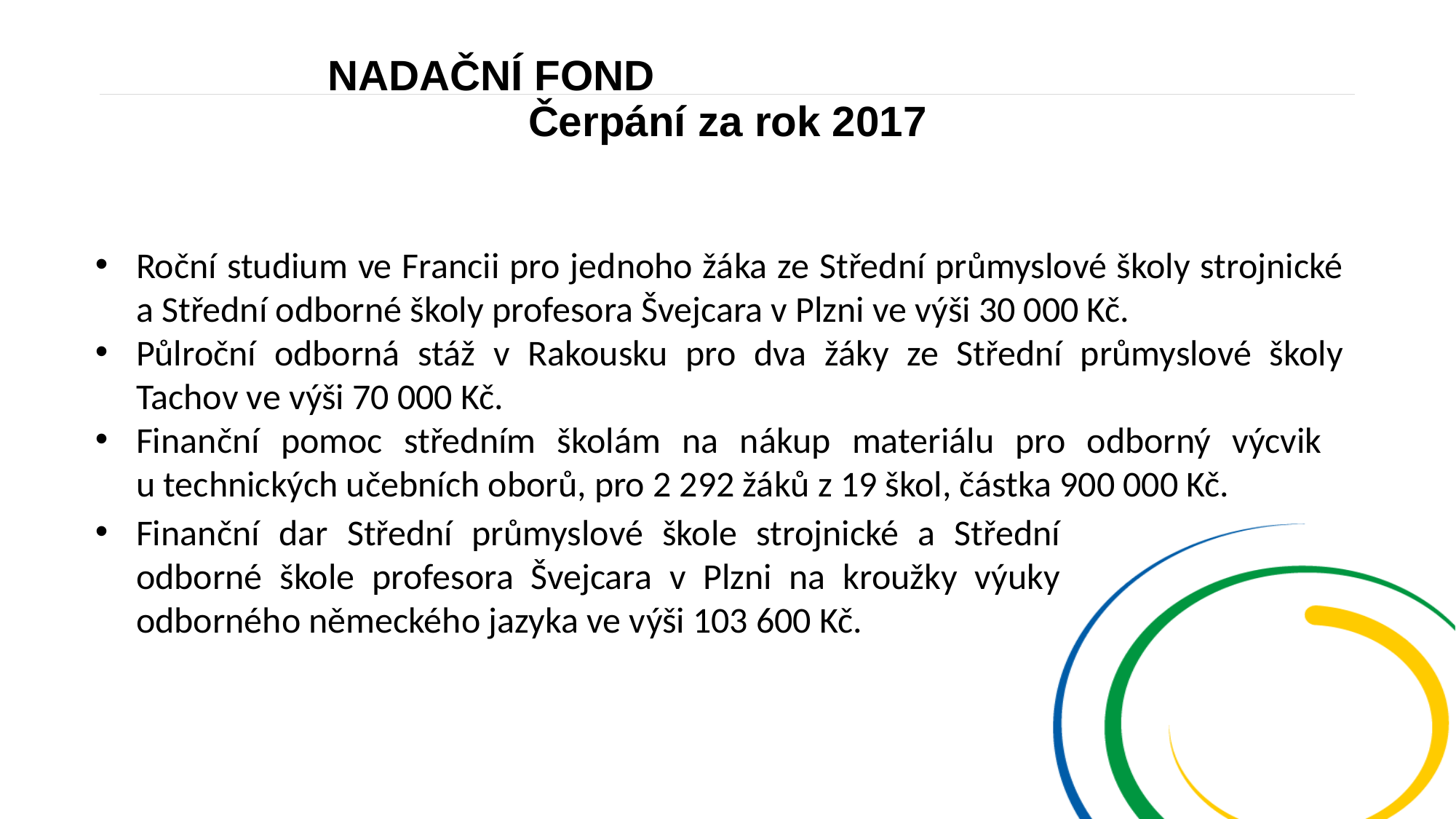

NADAČNÍ FOND                                         Čerpání za rok 2017
Roční studium ve Francii pro jednoho žáka ze Střední průmyslové školy strojnické a Střední odborné školy profesora Švejcara v Plzni ve výši 30 000 Kč.
Půlroční odborná stáž v Rakousku pro dva žáky ze Střední průmyslové školy Tachov ve výši 70 000 Kč.
Finanční pomoc středním školám na nákup materiálu pro odborný výcvik
u technických učebních oborů, pro 2 292 žáků z 19 škol, částka 900 000 Kč.
Finanční dar Střední průmyslové škole strojnické a Střední odborné škole profesora Švejcara v Plzni na kroužky výuky odborného německého jazyka ve výši 103 600 Kč.